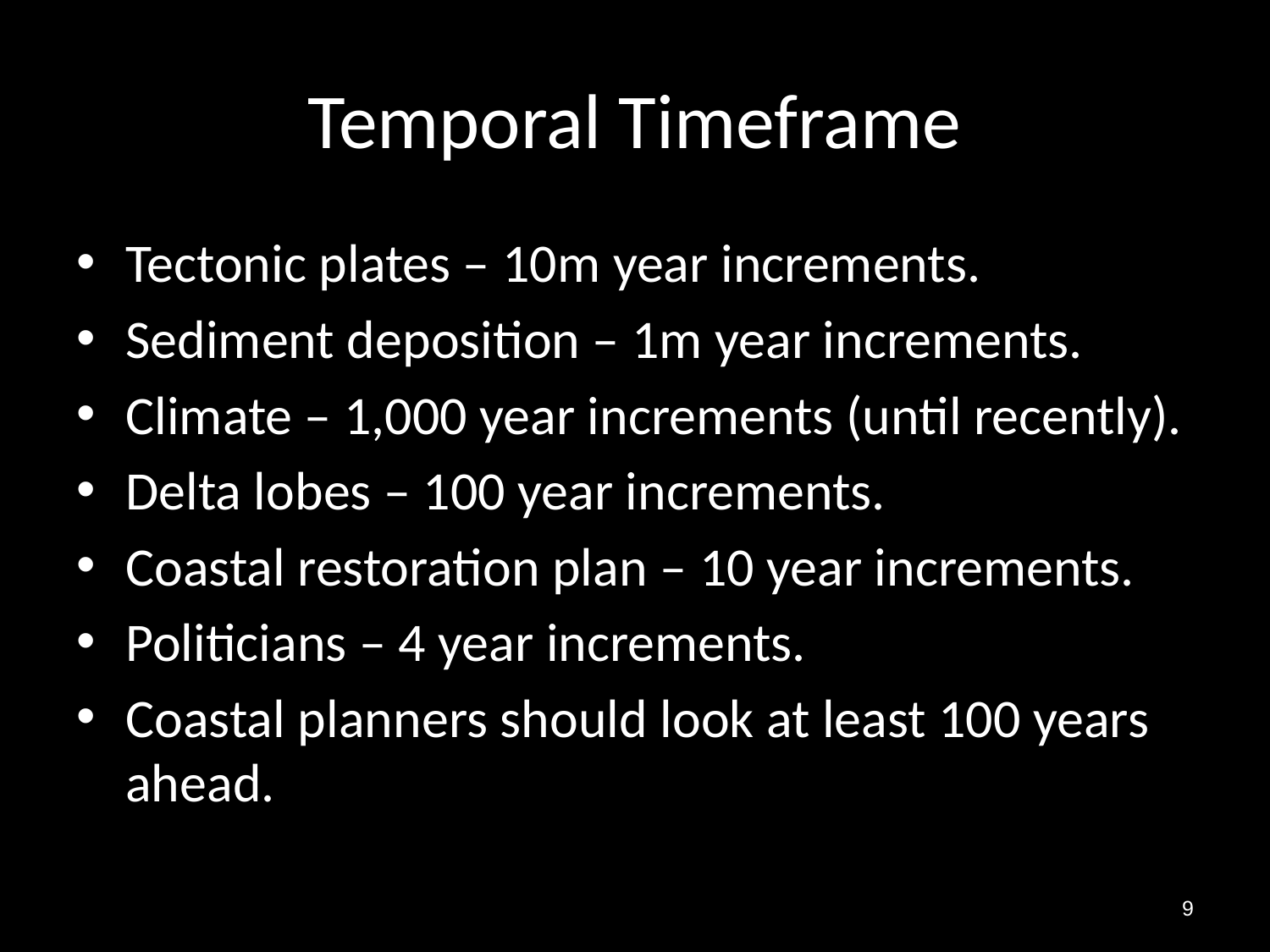

# Temporal Timeframe
Tectonic plates – 10m year increments.
Sediment deposition – 1m year increments.
Climate – 1,000 year increments (until recently).
Delta lobes – 100 year increments.
Coastal restoration plan – 10 year increments.
Politicians – 4 year increments.
Coastal planners should look at least 100 years ahead.
9